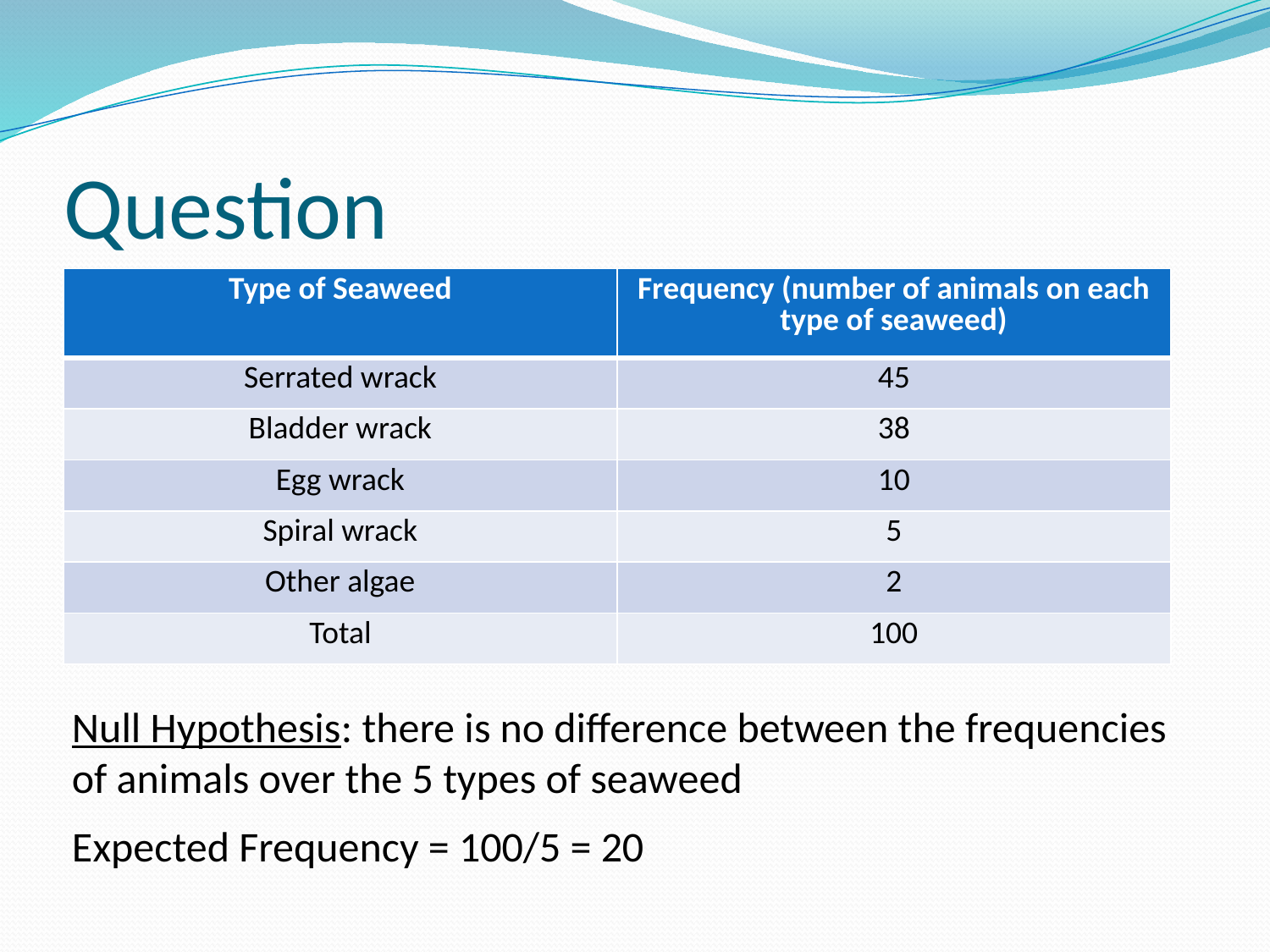

# Question
| Type of Seaweed | Frequency (number of animals on each type of seaweed) |
| --- | --- |
| Serrated wrack | 45 |
| Bladder wrack | 38 |
| Egg wrack | 10 |
| Spiral wrack | 5 |
| Other algae | 2 |
| Total | 100 |
Null Hypothesis: there is no difference between the frequencies of animals over the 5 types of seaweed
Expected Frequency = 100/5 = 20